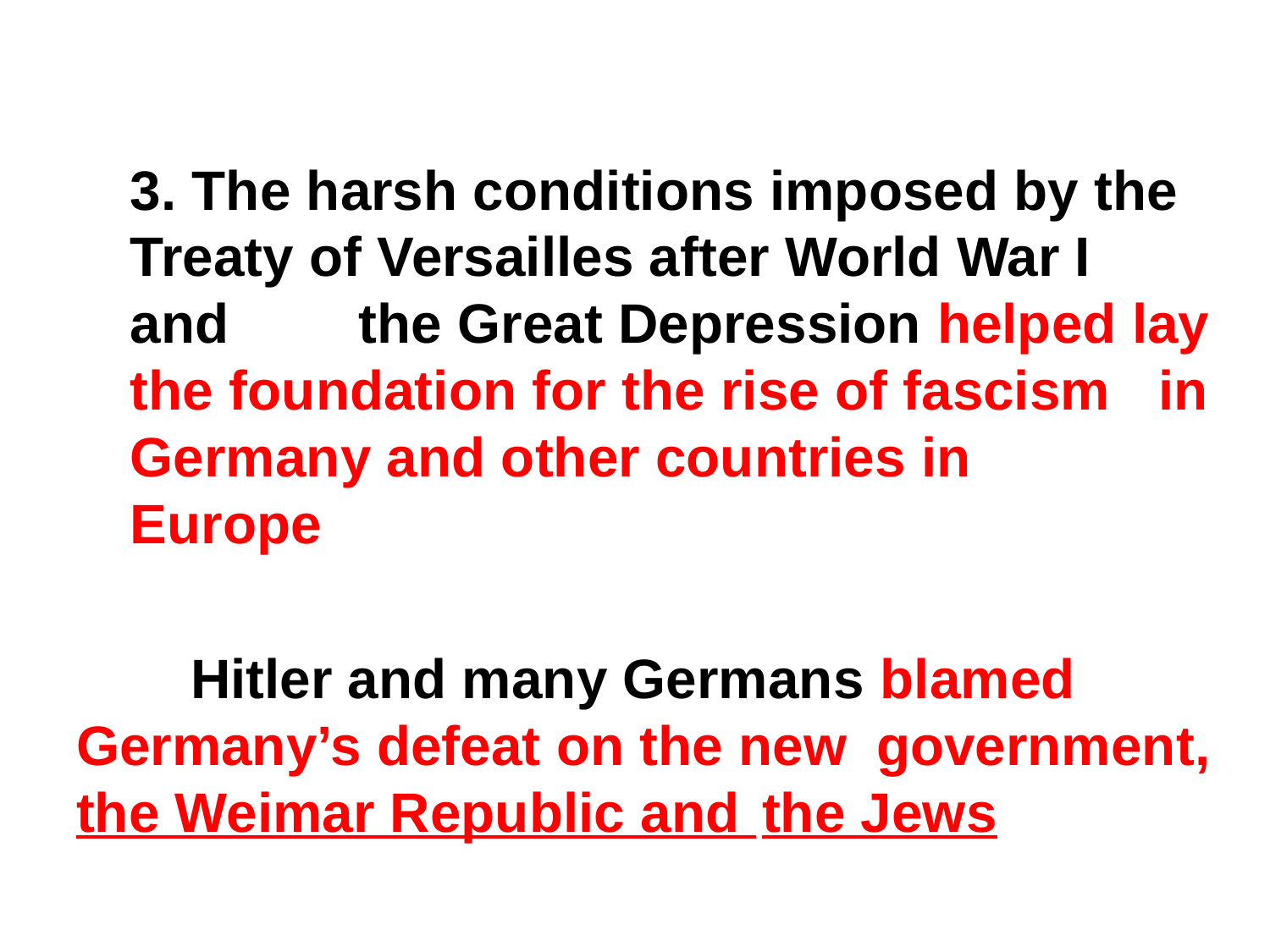

#
3. The harsh conditions imposed by the 	Treaty of Versailles after World War I 		and 	the Great Depression helped lay 	the foundation for the rise of fascism 	in Germany and other countries in 	Europe

	Hitler and many Germans blamed 	Germany’s defeat on the new 	government, the Weimar Republic and 	the Jews